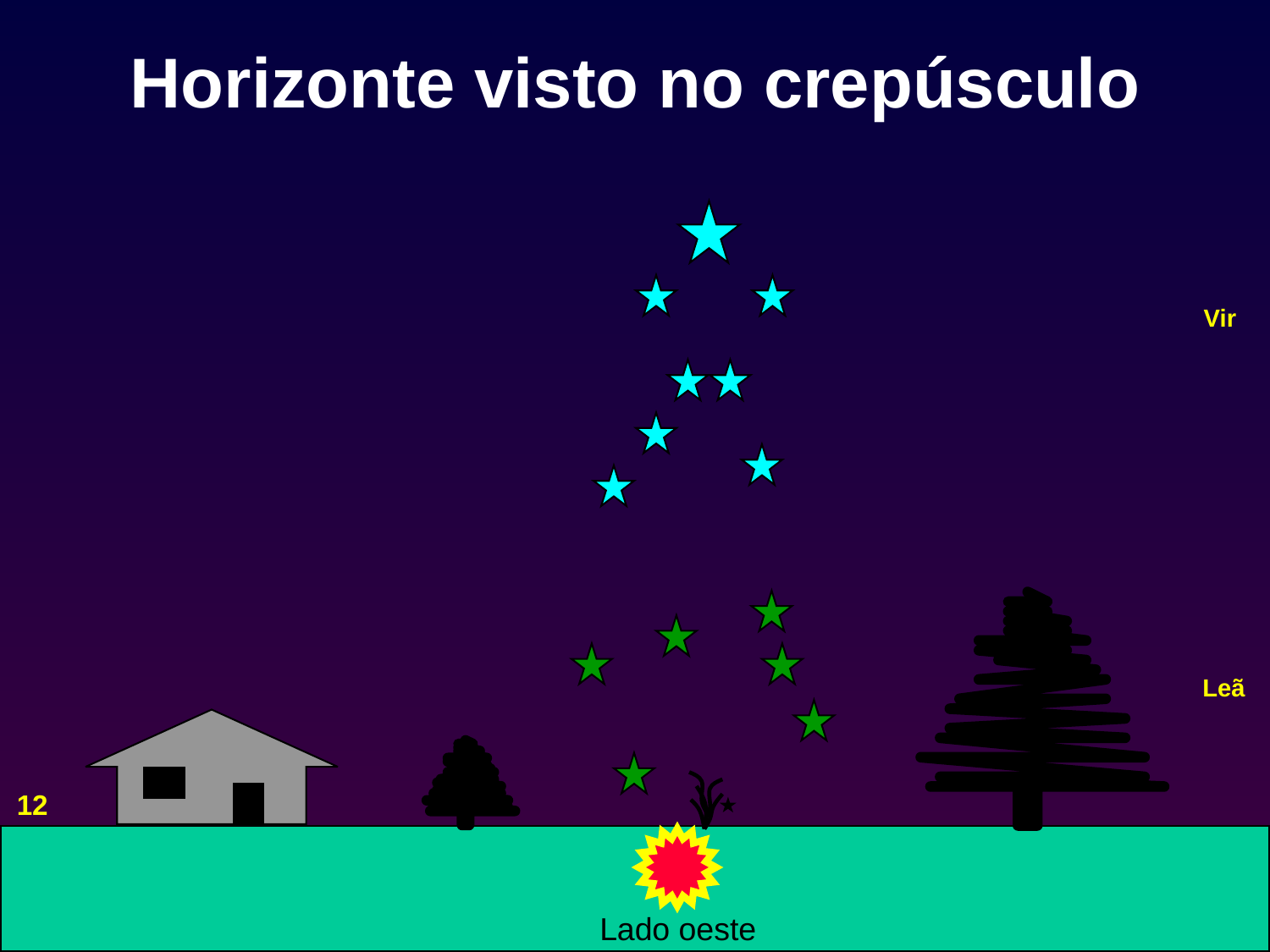

# Horizonte visto no crepúsculo

Vir

Leã

12

Lado oeste
38